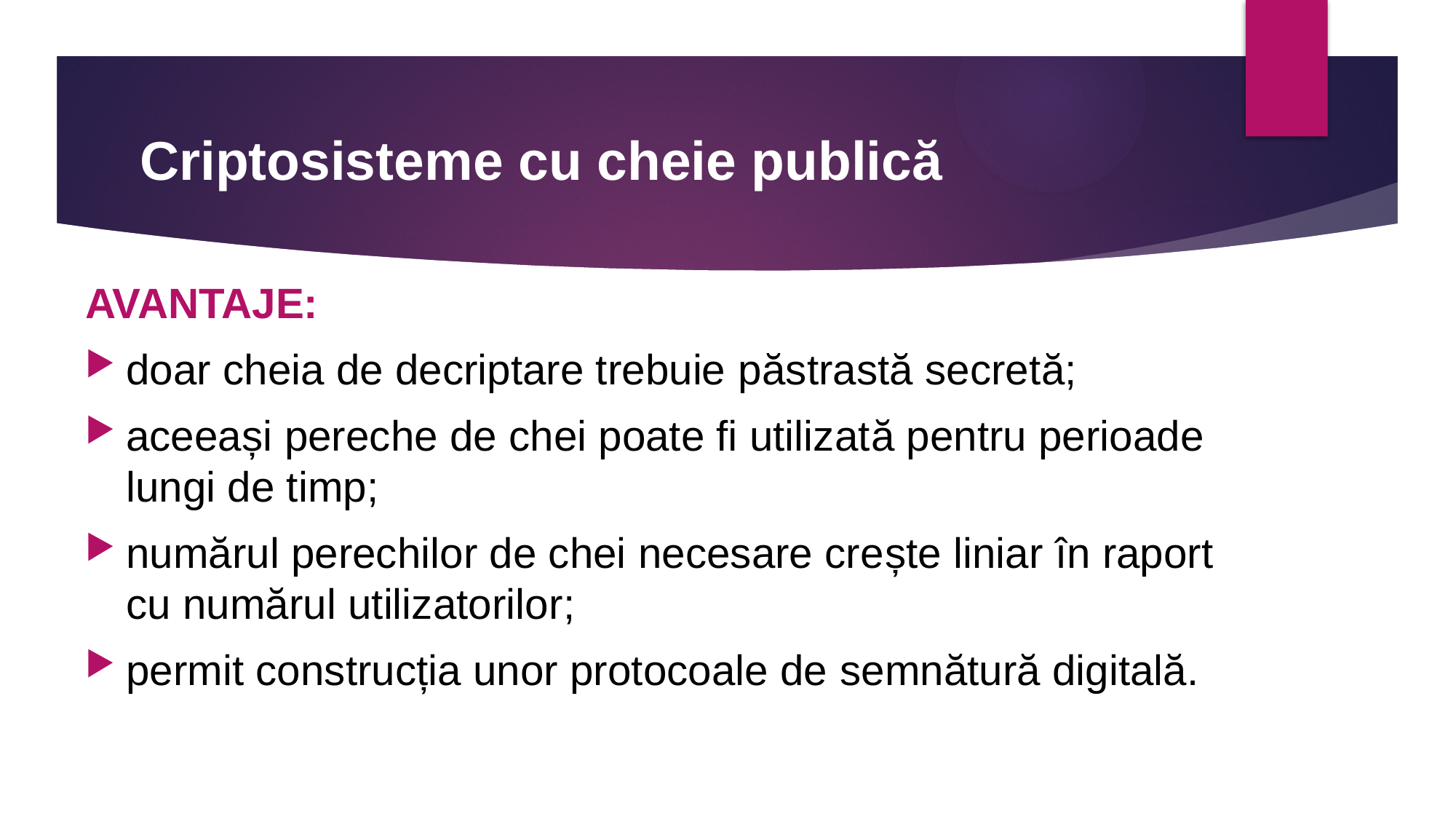

# Criptosisteme cu cheie publică
AVANTAJE:
doar cheia de decriptare trebuie păstrastă secretă;
aceeași pereche de chei poate ﬁ utilizată pentru perioade lungi de timp;
numărul perechilor de chei necesare crește liniar în raport cu numărul utilizatorilor;
permit construcția unor protocoale de semnătură digitală.